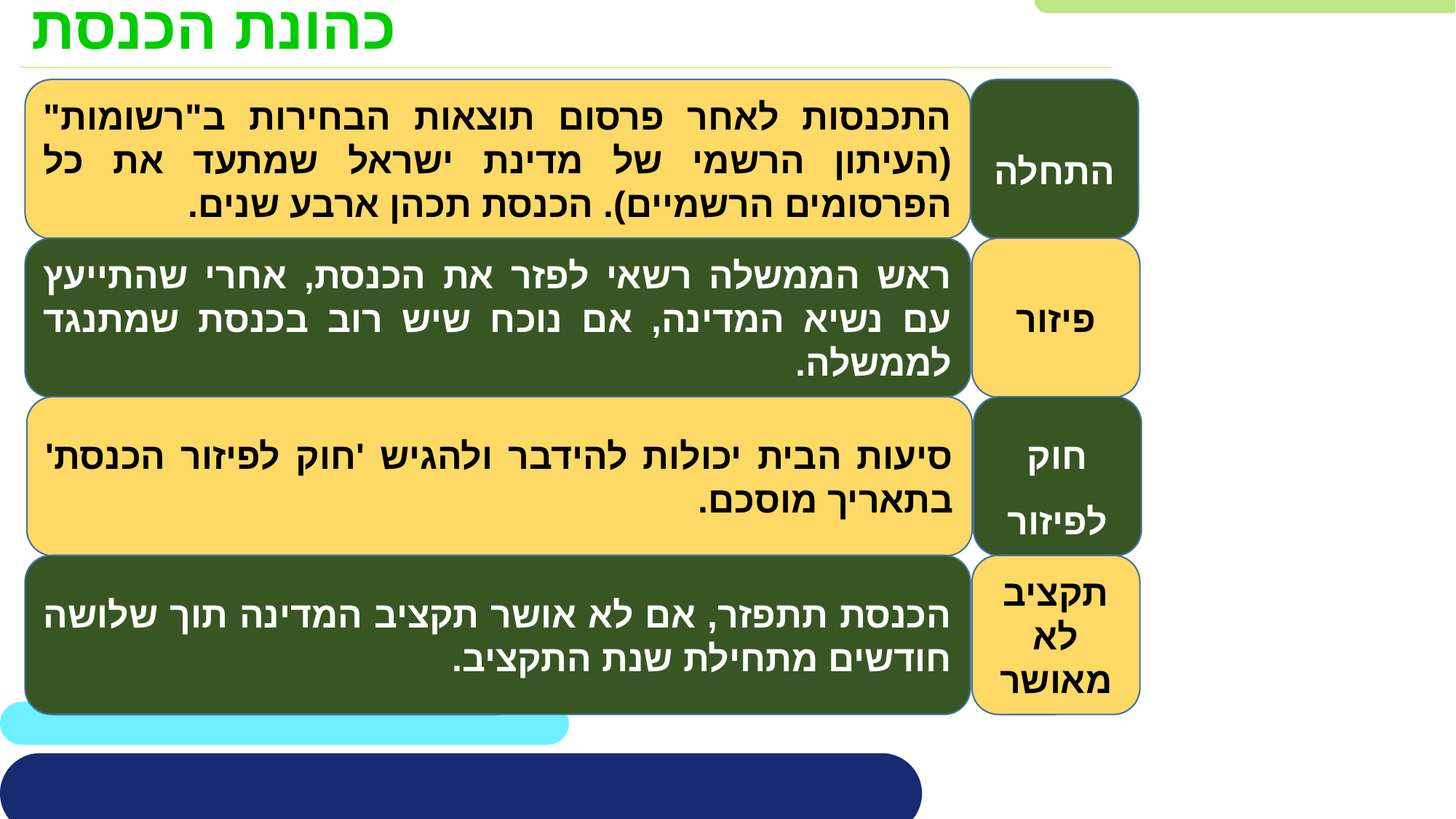

כהונת הכנסת

התכנסות לאחר פרסום תוצאות הבחירות ב"רשומות" (העיתון הרשמי של מדינת ישראל שמתעד את כל הפרסומים הרשמיים). הכנסת תכהן ארבע שנים.
התחלה
ראש הממשלה רשאי לפזר את הכנסת, אחרי שהתייעץ עם נשיא המדינה, אם נוכח שיש רוב בכנסת שמתנגד לממשלה.
פיזור
סיעות הבית יכולות להידבר ולהגיש 'חוק לפיזור הכנסת' בתאריך מוסכם.
חוק לפיזור
הכנסת תתפזר, אם לא אושר תקציב המדינה תוך שלושה חודשים מתחילת שנת התקציב.
תקציב לא מאושר